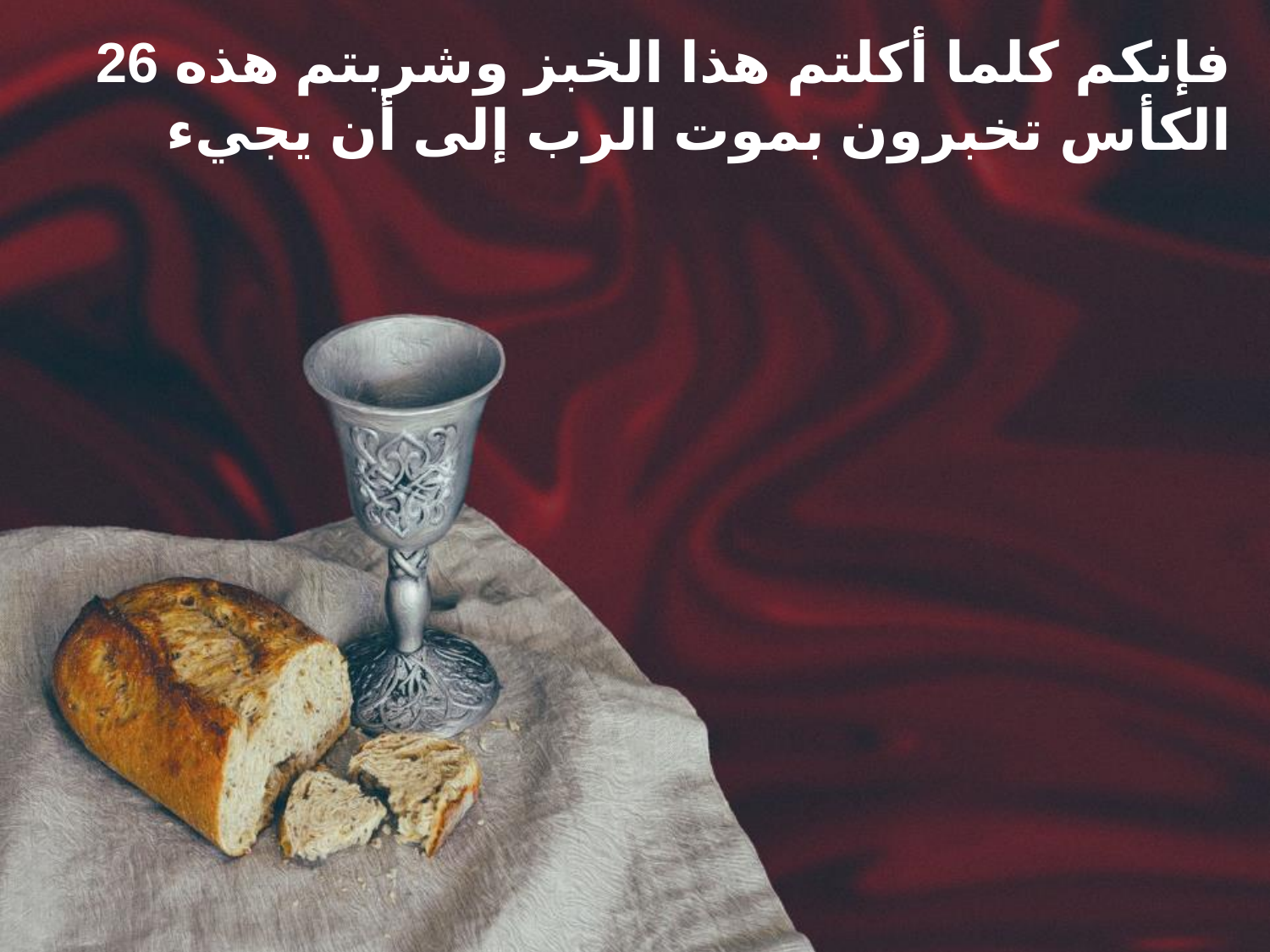

26 فإنكم كلما أكلتم هذا الخبز وشربتم هذه الكأس تخبرون بموت الرب إلى أن يجيء